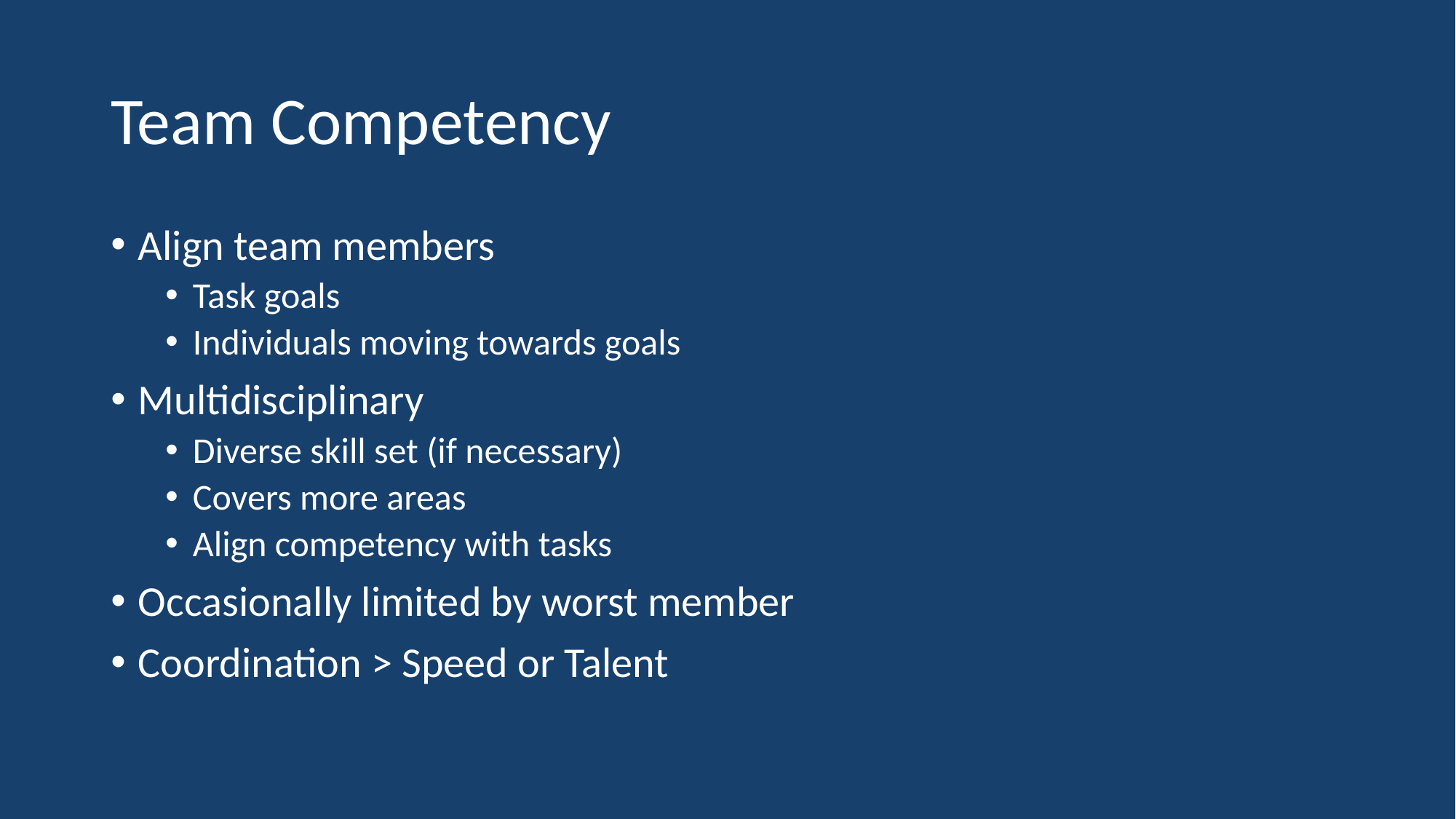

# Team Competency
Align team members
Task goals
Individuals moving towards goals
Multidisciplinary
Diverse skill set (if necessary)
Covers more areas
Align competency with tasks
Occasionally limited by worst member
Coordination > Speed or Talent